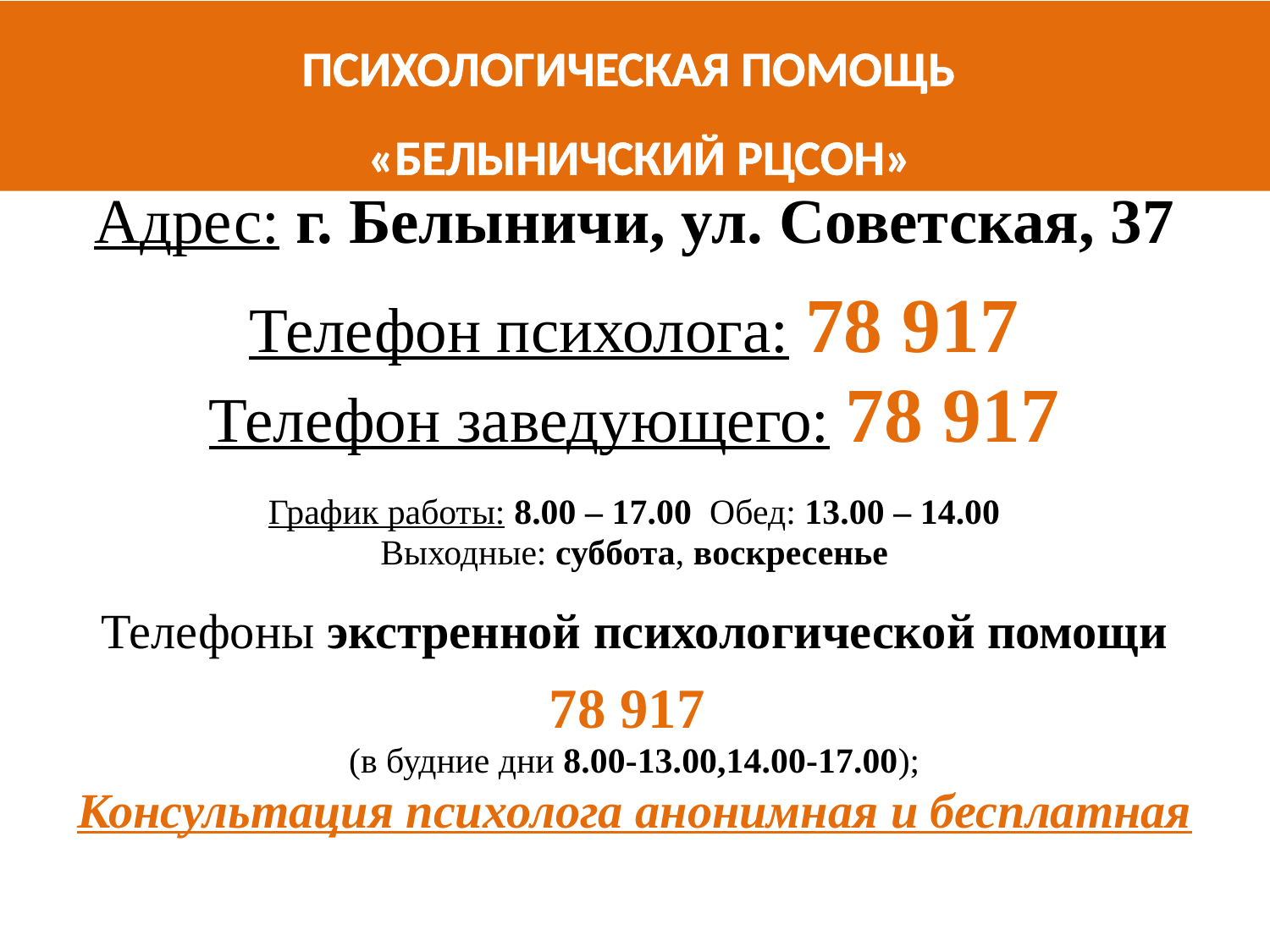

ПСИХОЛОГИЧЕСКАЯ ПОМОЩЬ
 «БЕЛЫНИЧСКИЙ РЦСОН»
Адрес: г. Белыничи, ул. Советская, 37

Телефон психолога: 78 917
Телефон заведующего: 78 917

График работы: 8.00 – 17.00  Обед: 13.00 – 14.00
Выходные: суббота, воскресенье

Телефоны экстренной психологической помощи

78 917
(в будние дни 8.00-13.00,14.00-17.00);
Консультация психолога анонимная и бесплатная